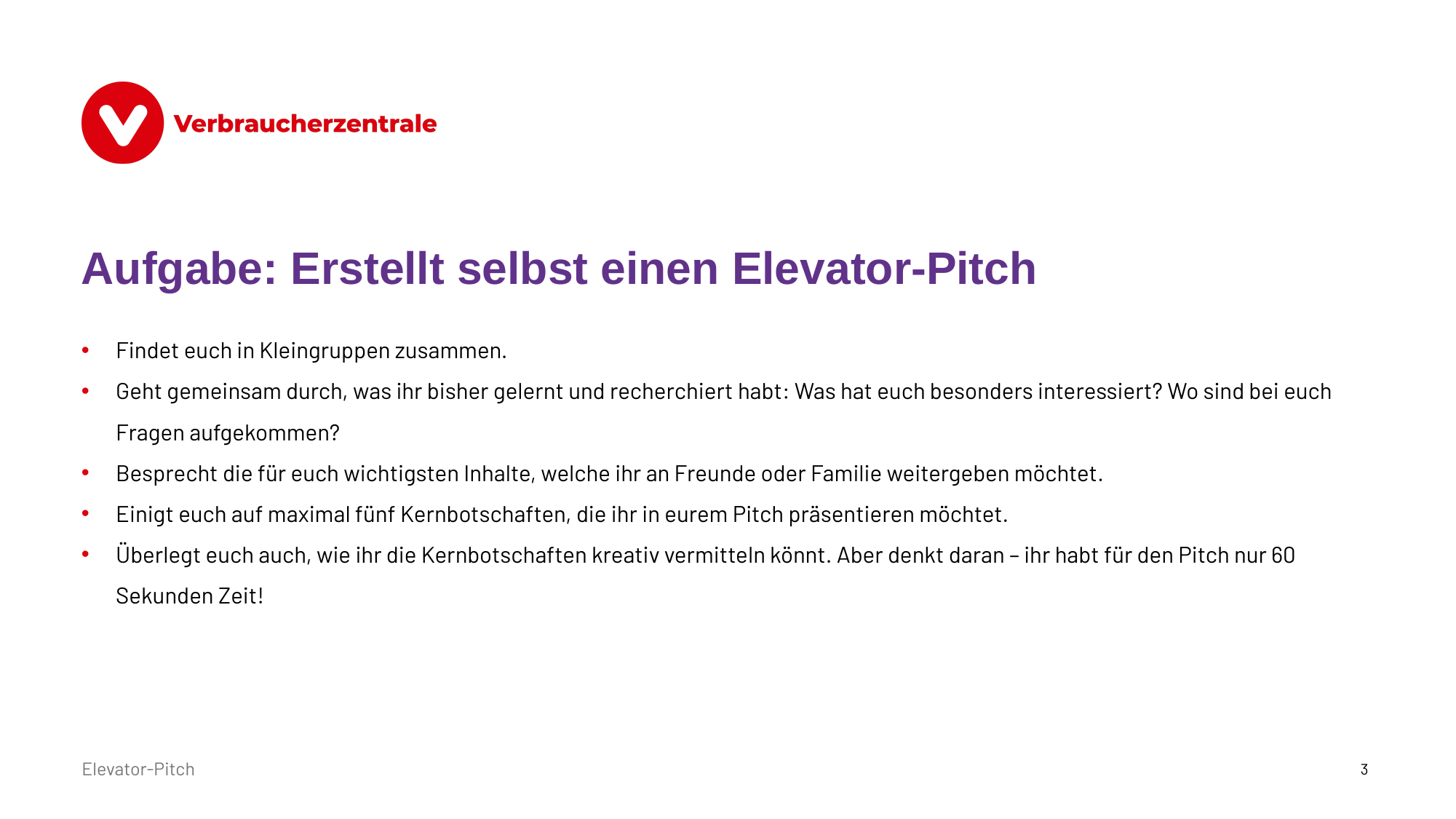

# Aufgabe: Erstellt selbst einen Elevator-Pitch
Findet euch in Kleingruppen zusammen.
Geht gemeinsam durch, was ihr bisher gelernt und recherchiert habt: Was hat euch besonders interessiert? Wo sind bei euch Fragen aufgekommen?
Besprecht die für euch wichtigsten Inhalte, welche ihr an Freunde oder Familie weitergeben möchtet.
Einigt euch auf maximal fünf Kernbotschaften, die ihr in eurem Pitch präsentieren möchtet.
Überlegt euch auch, wie ihr die Kernbotschaften kreativ vermitteln könnt. Aber denkt daran – ihr habt für den Pitch nur 60 Sekunden Zeit!

Elevator-Pitch
3